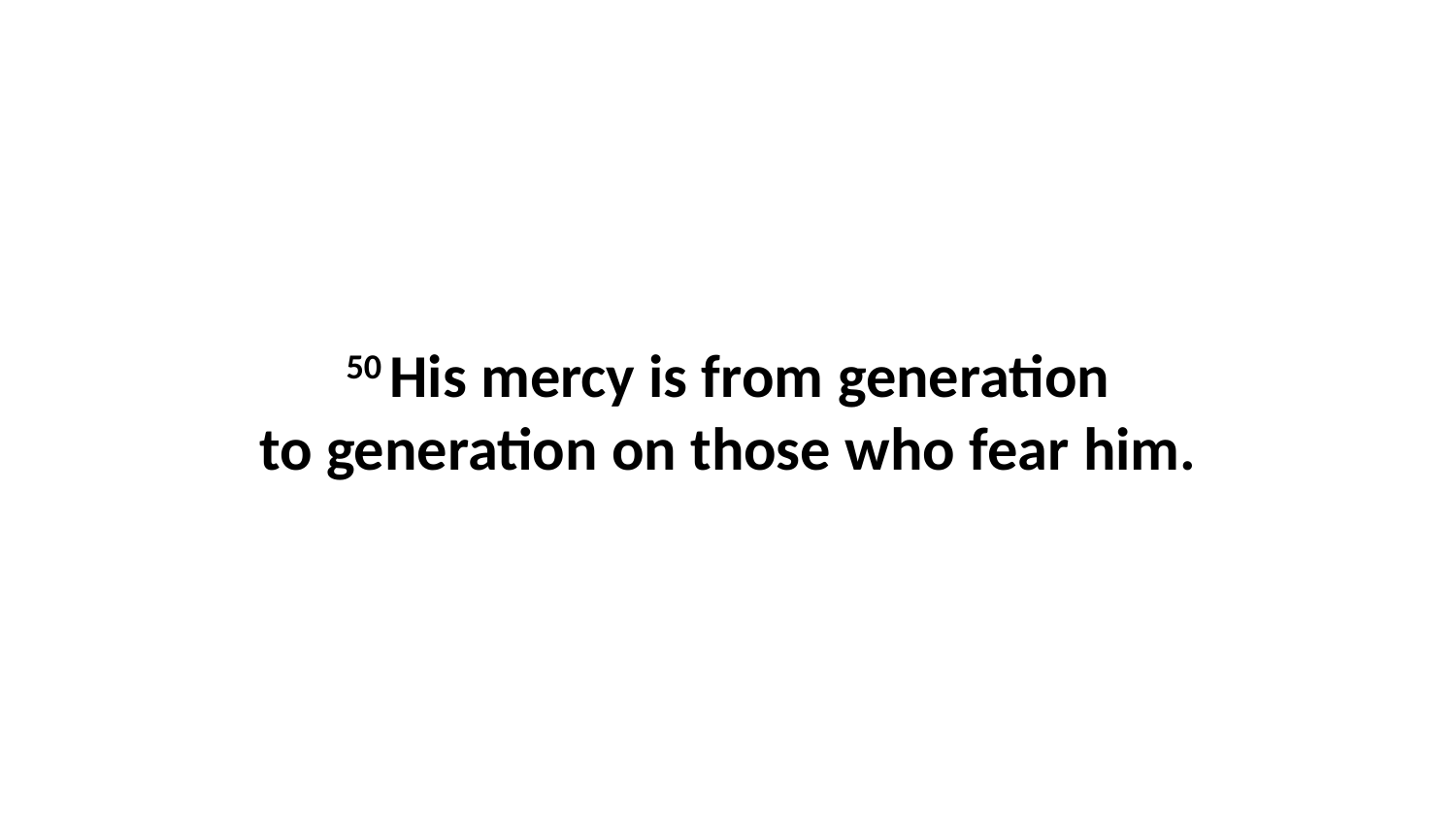

50 His mercy is from generation to generation on those who fear him.